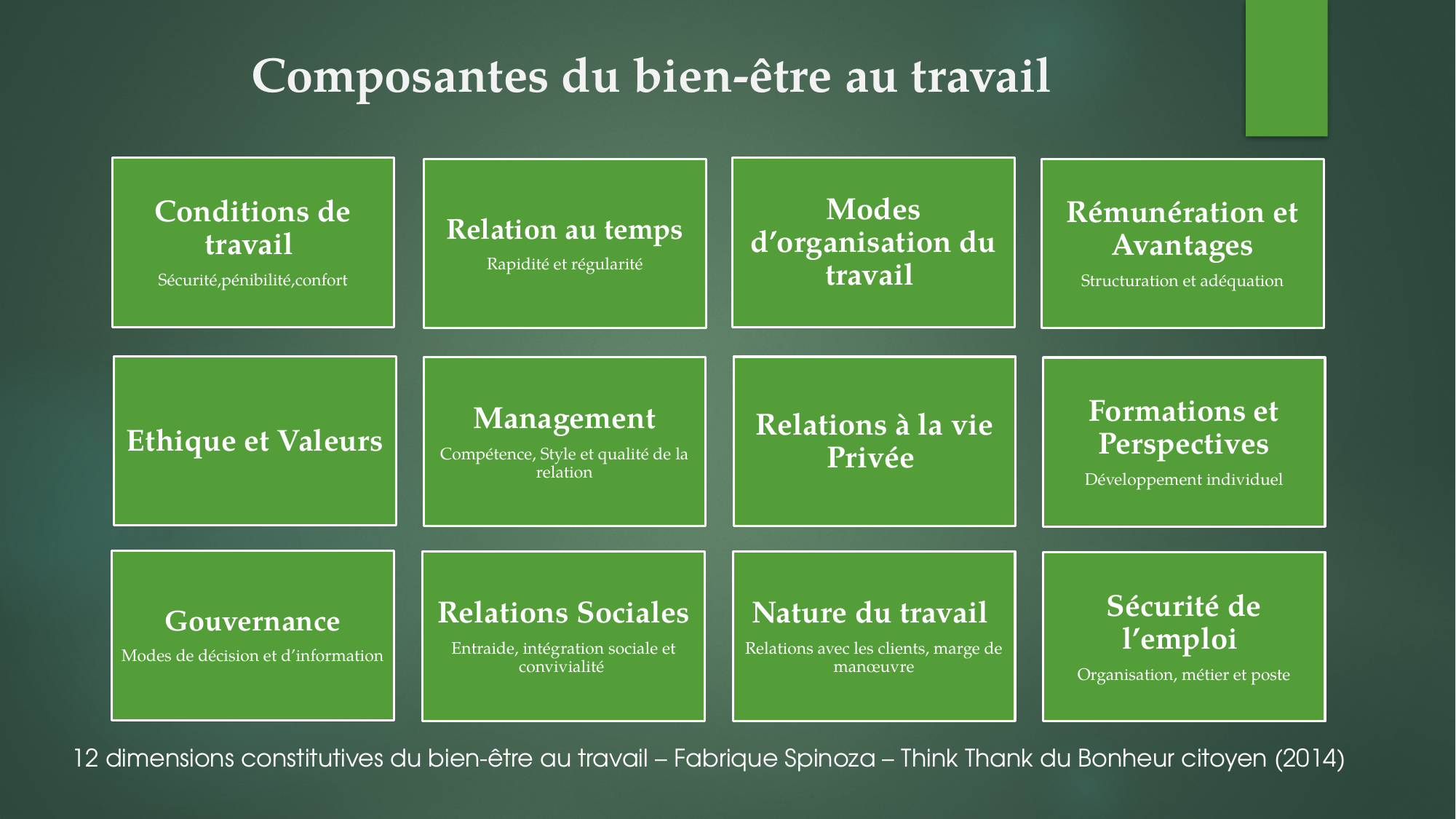

# Composantes du bien-être au travail
Conditions de travail
Sécurité,pénibilité,confort
Management
Compétence, Style et qualité de la relation
Modes d’organisation du travail
Ethique et Valeurs
Rémunération et Avantages
Structuration et adéquation
Relations à la vie Privée
Nature du travail
Relations avec les clients, marge de manœuvre
Relations Sociales
Entraide, intégration sociale et convivialité
Formations et Perspectives
Développement individuel
Sécurité de l’emploi
Organisation, métier et poste
Gouvernance
Modes de décision et d’information
Relation au temps
Rapidité et régularité
12 dimensions constitutives du bien-être au travail – Fabrique Spinoza – Think Thank du Bonheur citoyen (2014)